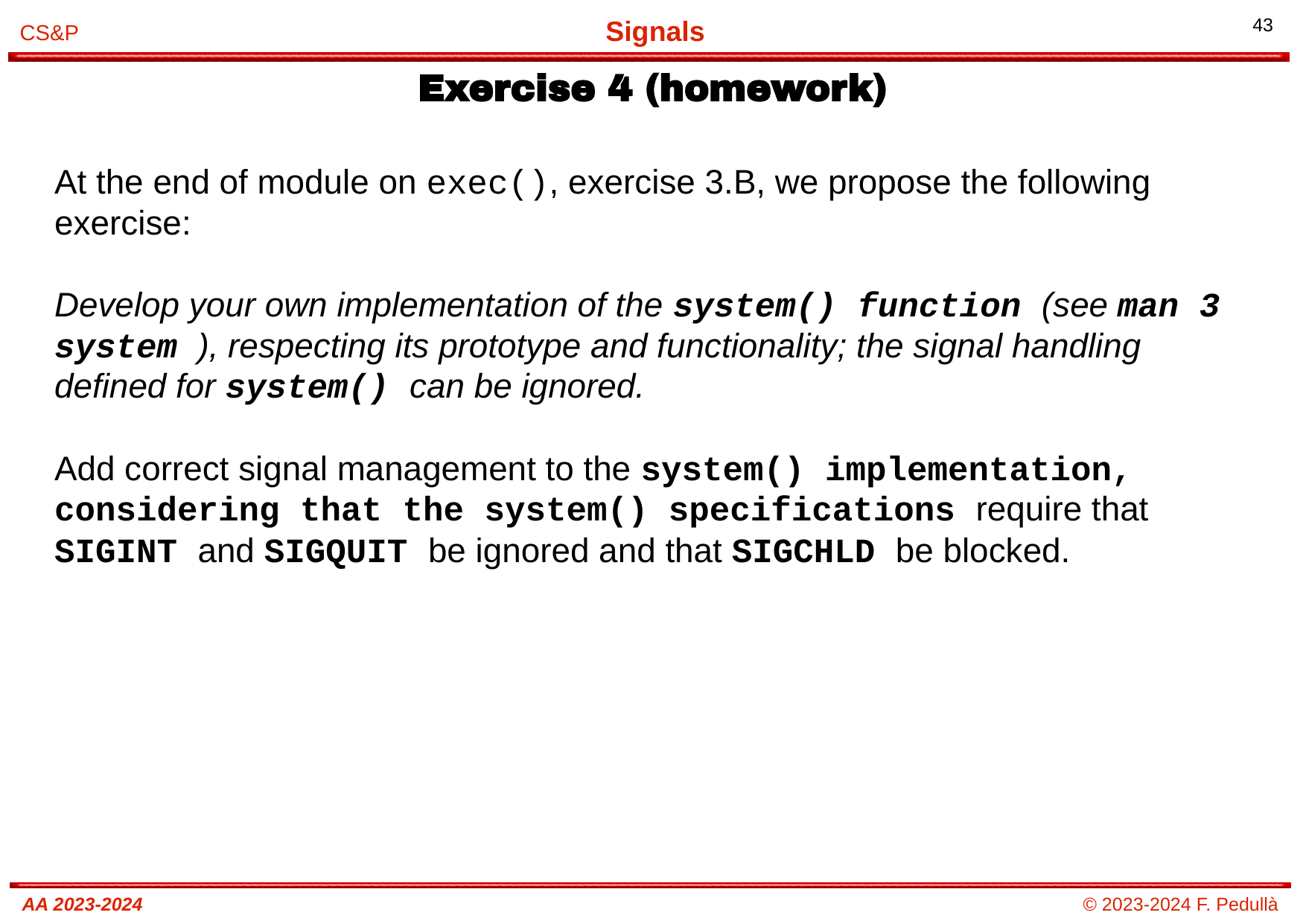

# Exercise 4 (homework)
At the end of module on exec(), exercise 3.B, we propose the following exercise:

Develop your own implementation of the system() function (see man 3 system ), respecting its prototype and functionality; the signal handling defined for system() can be ignored.

Add correct signal management to the system() implementation, considering that the system() specifications require that SIGINT and SIGQUIT be ignored and that SIGCHLD be blocked.